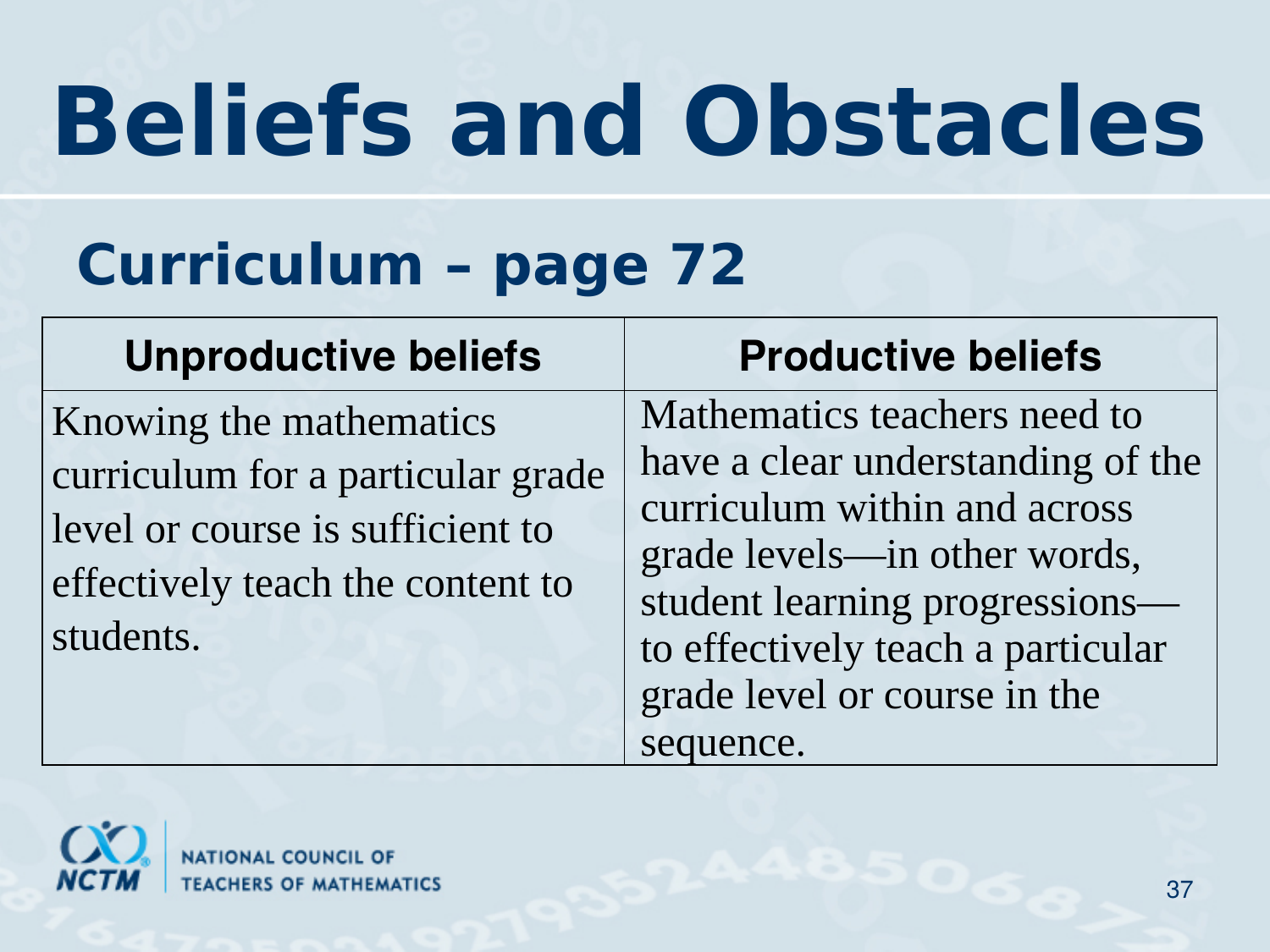

# Beliefs and Obstacles
Curriculum – page 72

| Unproductive beliefs | Productive beliefs |
| --- | --- |
| Knowing the mathematics curriculum for a particular grade level or course is sufficient to effectively teach the content to students. | Mathematics teachers need to have a clear understanding of the curriculum within and across grade levels—in other words, student learning progressions—to effectively teach a particular grade level or course in the sequence. |
37